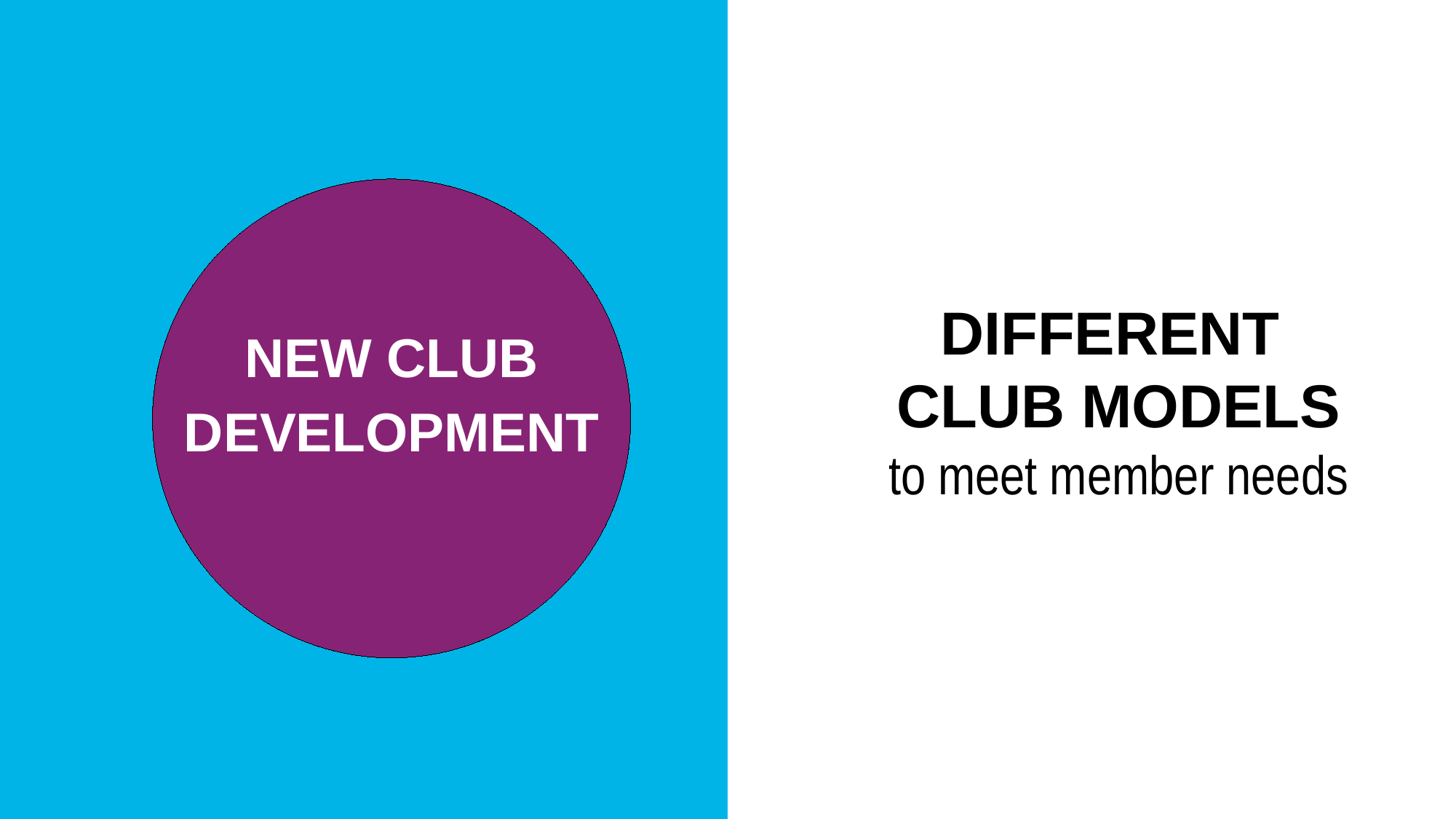

DIFFERENT
CLUB MODELS
to meet member needs
NEW CLUB
DEVELOPMENT